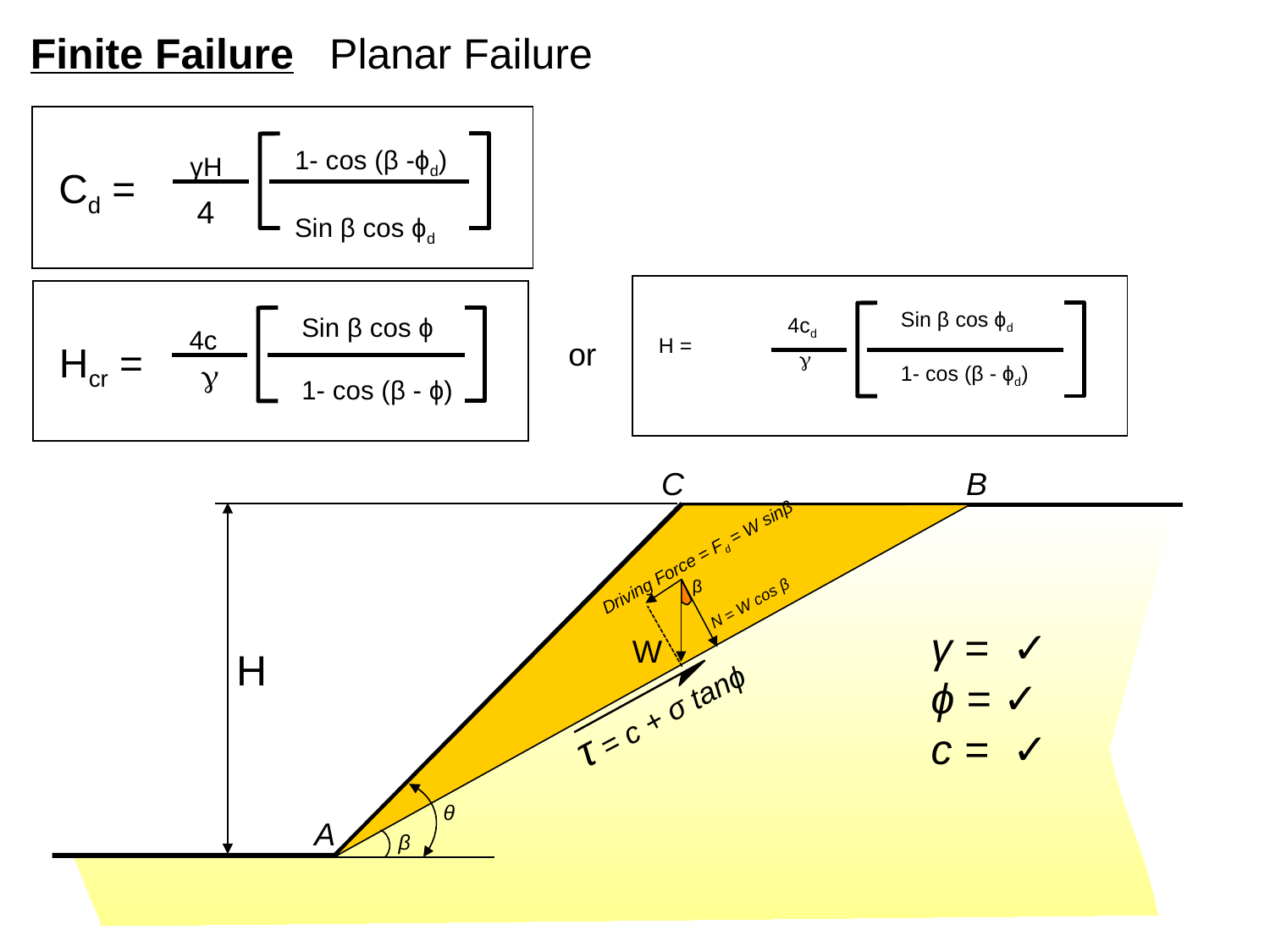

Finite Failure   Planar Failure

1- cos (β -ϕd)

Sin β cos ϕd

γH
Cd =

4

Sin β cos ϕd

1- cos (β - ϕd)

Sin β cos ϕ

1- cos (β - ϕ)
4cd
4c
or
H =
Hcr =
γ

γ
C
B

Driving Force = Fd = W sinβ
β
N = W cos β

γ =  ✓
ϕ = ✓
c =  ✓
W
H

τ = c + σ tanϕ

θ
A
β